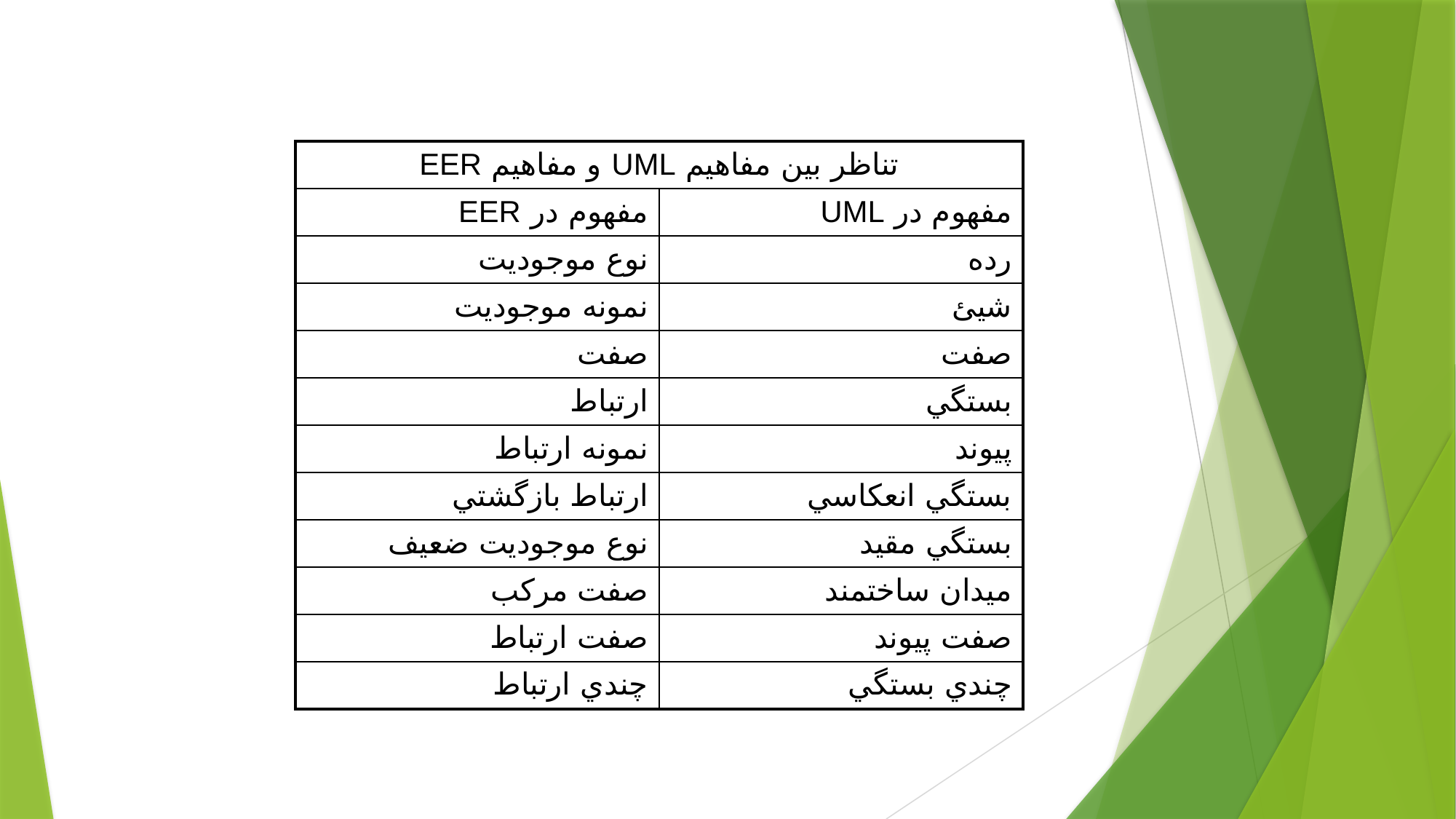

| تناظر بين مفاهيم UML و مفاهيم EER |  |
| --- | --- |
| مفهوم در EER | مفهوم در UML |
| نوع موجوديت | رده |
| نمونه موجوديت | شيئ |
| صفت | صفت |
| ارتباط | بستگي |
| نمونه ارتباط | پيوند |
| ارتباط بازگشتي | بستگي انعكاسي |
| نوع موجوديت ضعيف | بستگي مقيد |
| صفت مركب | ميدان ساختمند |
| صفت ارتباط | صفت پيوند |
| چندي ارتباط | چندي بستگي |